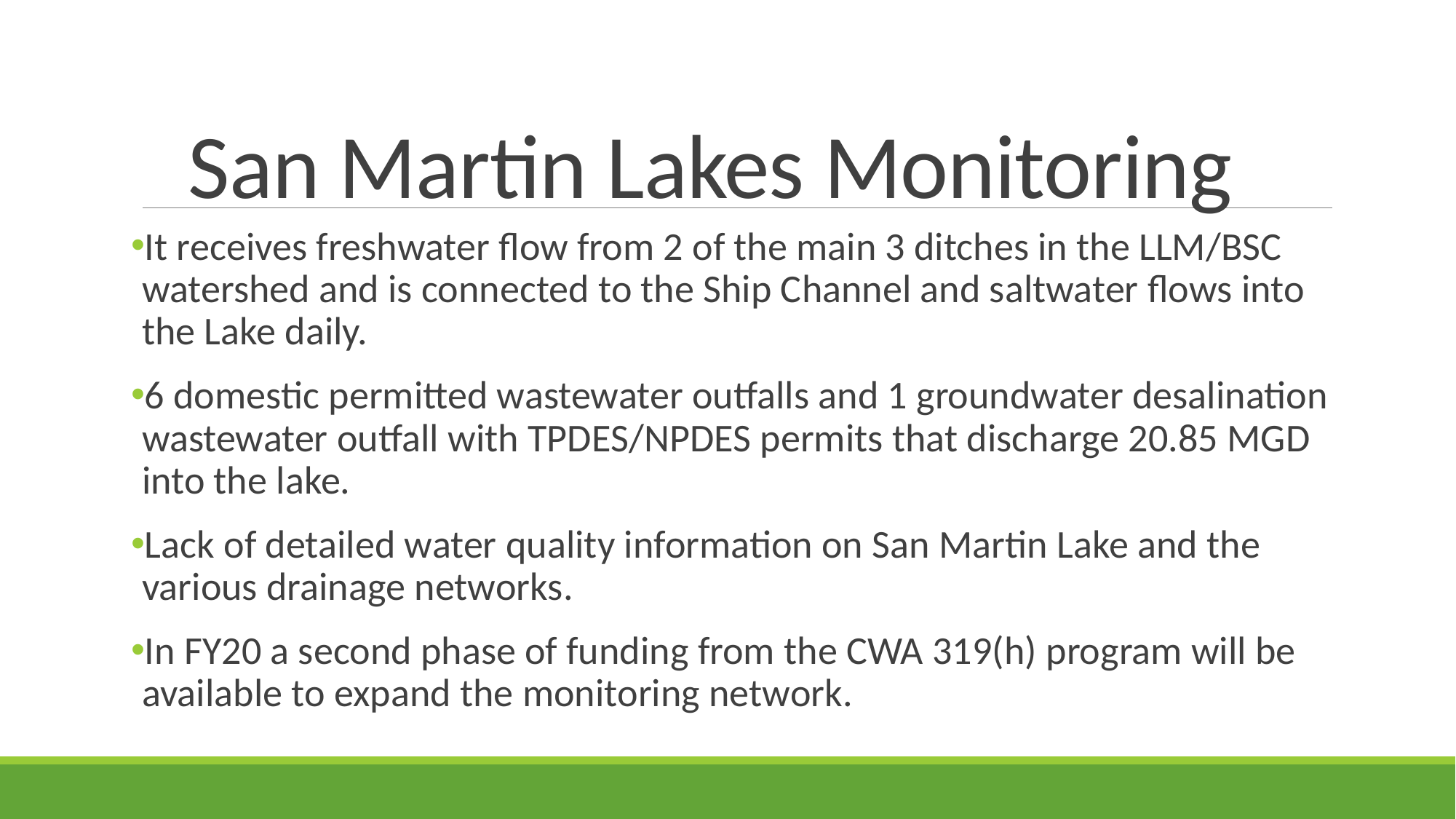

# San Martin Lakes Monitoring
It receives freshwater flow from 2 of the main 3 ditches in the LLM/BSC watershed and is connected to the Ship Channel and saltwater flows into the Lake daily.
6 domestic permitted wastewater outfalls and 1 groundwater desalination wastewater outfall with TPDES/NPDES permits that discharge 20.85 MGD into the lake.
Lack of detailed water quality information on San Martin Lake and the various drainage networks.
In FY20 a second phase of funding from the CWA 319(h) program will be available to expand the monitoring network.